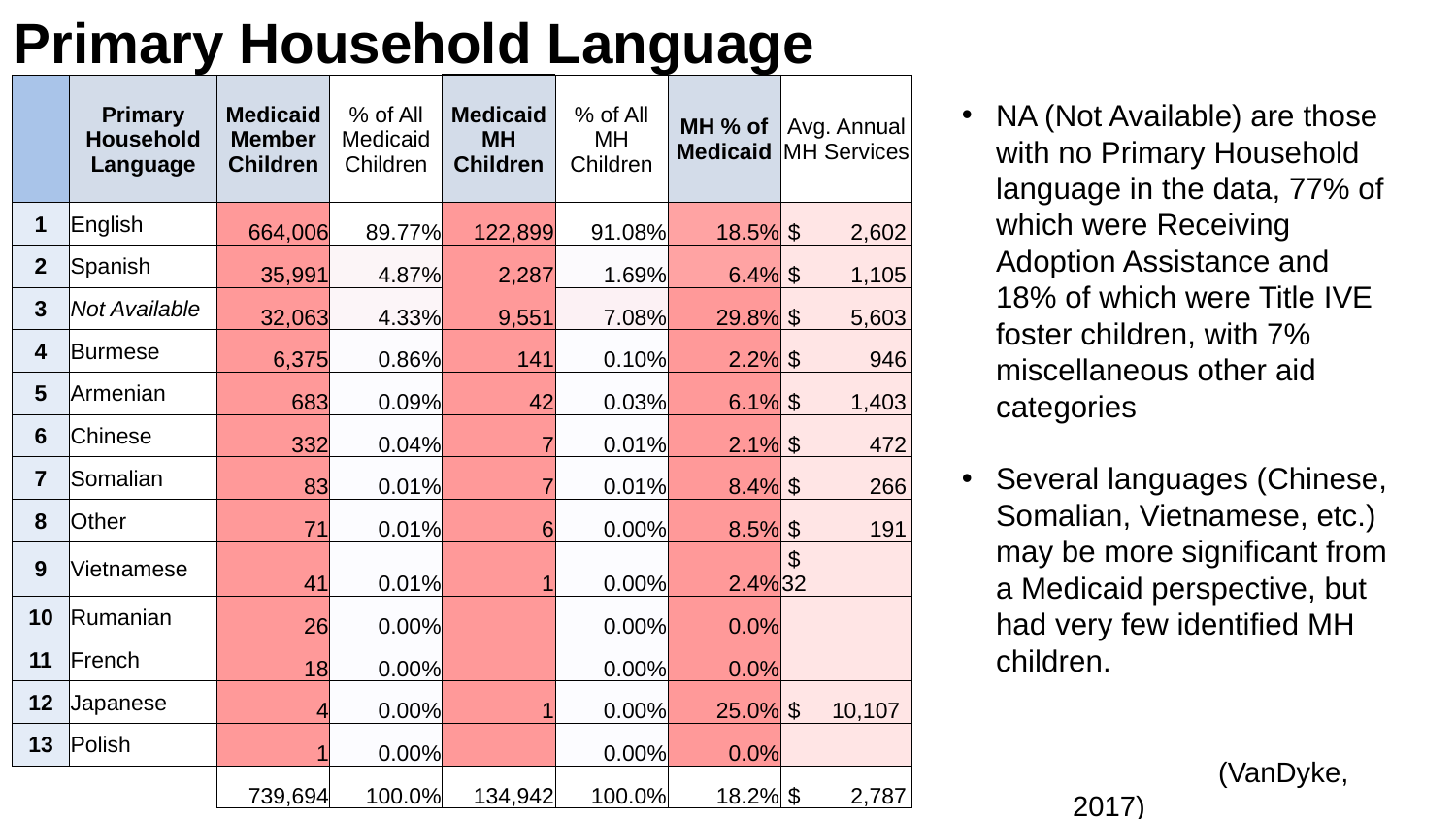

| Primary Household Language |  |  |  |  |  |  |  |
| --- | --- | --- | --- | --- | --- | --- | --- |
|  | Primary Household Language | Medicaid Member Children | % of All Medicaid Children | Medicaid MH Children | % of All MH Children | MH % of Medicaid | Avg. Annual MH Services |
| 1 | English | 664,006 | 89.77% | 122,899 | 91.08% | 18.5% | $ 2,602 |
| 2 | Spanish | 35,991 | 4.87% | 2,287 | 1.69% | 6.4% | $ 1,105 |
| 3 | Not Available | 32,063 | 4.33% | 9,551 | 7.08% | 29.8% | $ 5,603 |
| 4 | Burmese | 6,375 | 0.86% | 141 | 0.10% | 2.2% | $ 946 |
| 5 | Armenian | 683 | 0.09% | 42 | 0.03% | 6.1% | $ 1,403 |
| 6 | Chinese | 332 | 0.04% | 7 | 0.01% | 2.1% | $ 472 |
| 7 | Somalian | 83 | 0.01% | 7 | 0.01% | 8.4% | $ 266 |
| 8 | Other | 71 | 0.01% | 6 | 0.00% | 8.5% | $ 191 |
| 9 | Vietnamese | 41 | 0.01% | 1 | 0.00% | 2.4% | $ 32 |
| 10 | Rumanian | 26 | 0.00% |  | 0.00% | 0.0% |  |
| 11 | French | 18 | 0.00% |  | 0.00% | 0.0% |  |
| 12 | Japanese | 4 | 0.00% | 1 | 0.00% | 25.0% | $ 10,107 |
| 13 | Polish | 1 | 0.00% |  | 0.00% | 0.0% |  |
|  |  | 739,694 | 100.0% | 134,942 | 100.0% | 18.2% | $ 2,787 |
NA (Not Available) are those with no Primary Household language in the data, 77% of which were Receiving Adoption Assistance and 18% of which were Title IVE foster children, with 7% miscellaneous other aid categories

Several languages (Chinese, Somalian, Vietnamese, etc.) may be more significant from a Medicaid perspective, but had very few identified MH children.

	(VanDyke, 2017)